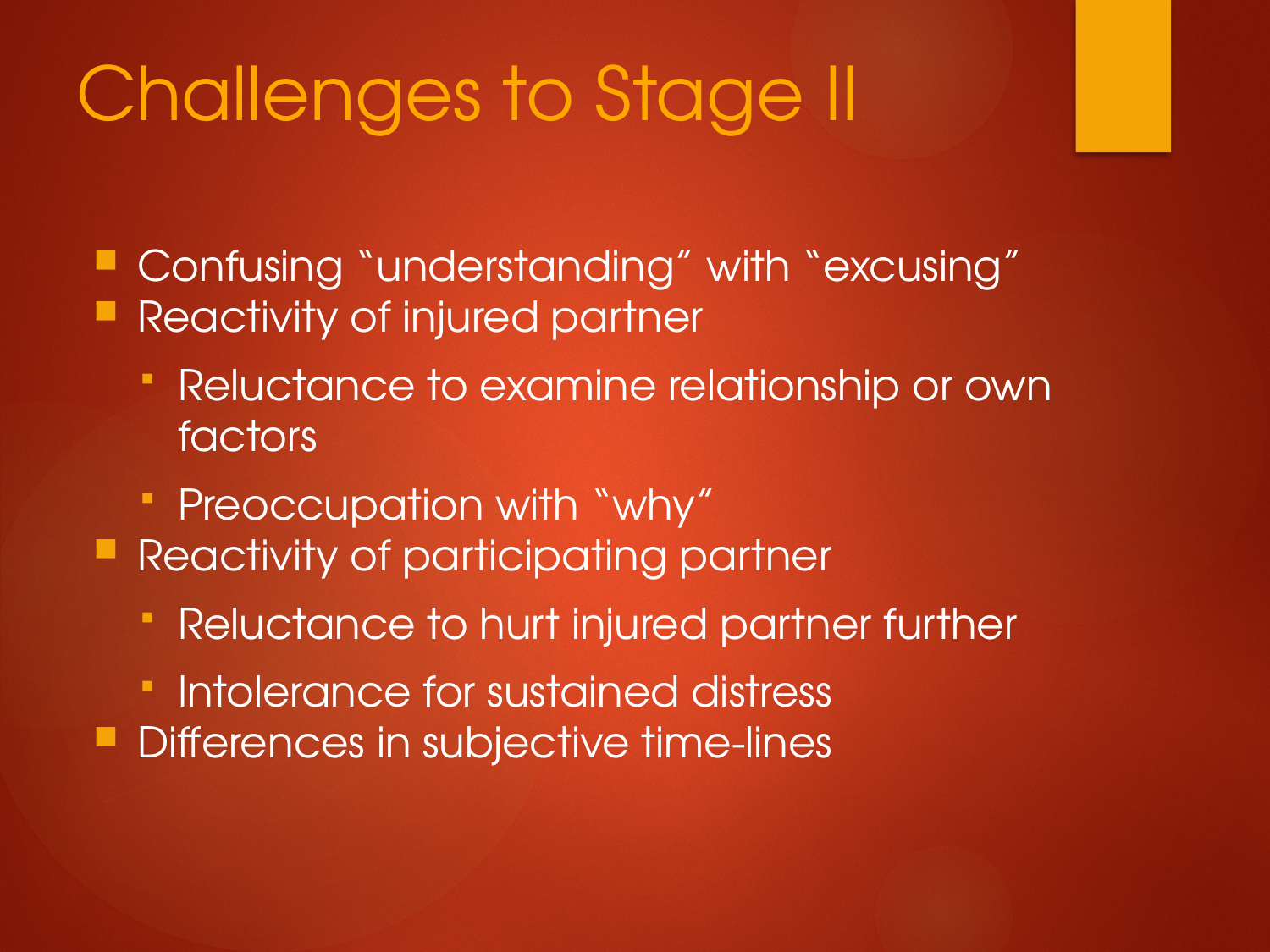

# Challenges to Stage II
Confusing “understanding” with “excusing”
Reactivity of injured partner
Reluctance to examine relationship or own factors
Preoccupation with “why”
Reactivity of participating partner
Reluctance to hurt injured partner further
Intolerance for sustained distress
Differences in subjective time-lines